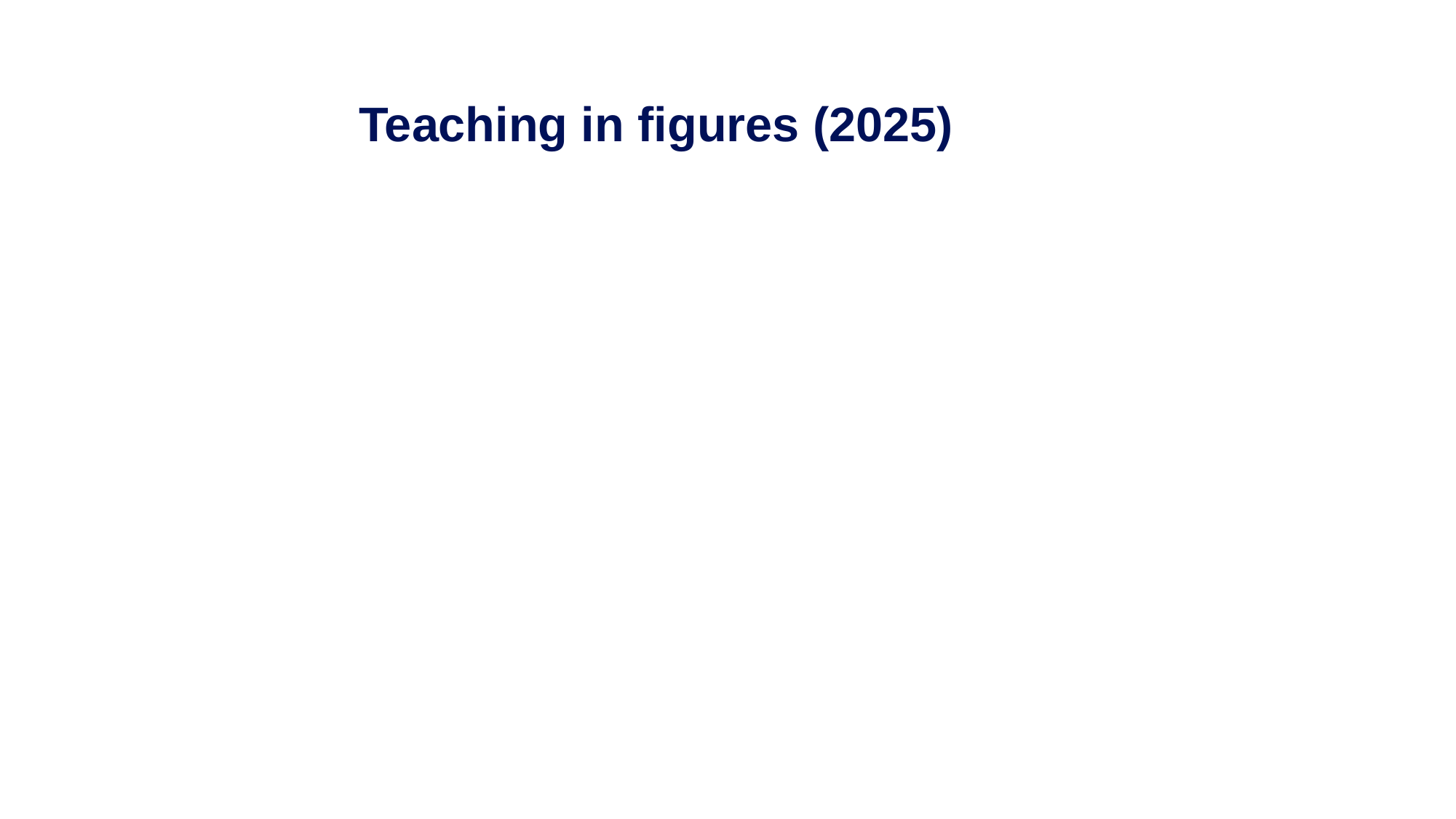

# Teaching in figures (2025)
33,500
Students
10,000
Graduates per year
51
Bachelor’s
83
Master’s
22%
International students
100+
Programmes for professionals